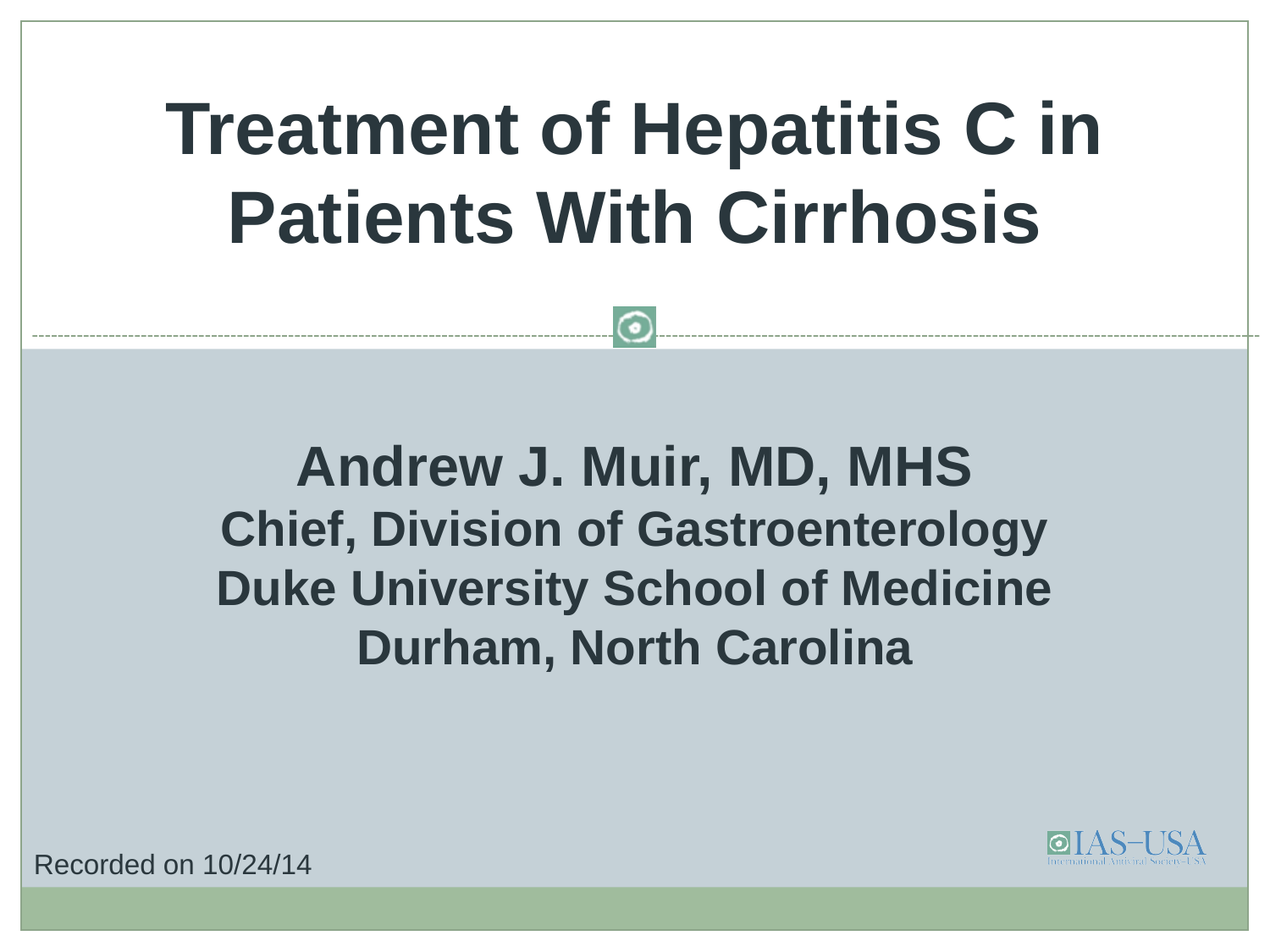

# Treatment of Hepatitis C in Patients With Cirrhosis
Andrew J. Muir, MD, MHS
Chief, Division of Gastroenterology
Duke University School of Medicine
Durham, North Carolina

Recorded on 10/24/14